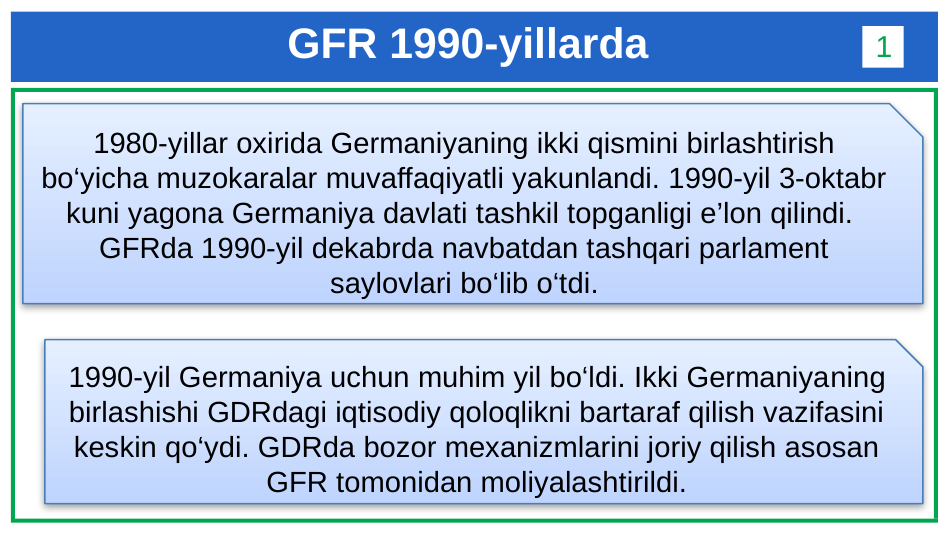

# GFR 1990-yillarda
1

1980-yillar oxirida Germaniyaning ikki qismini birlashtirish bo‘yicha muzokaralar muvaffaqiyatli yakunlandi. 1990-yil 3-oktabr kuni yagona Germaniya davlati tashkil topganligi e’lon qilindi.
GFRda 1990-yil dekabrda navbatdan tashqari parlament saylovlari bo‘lib o‘tdi.
1990-yil Germaniya uchun muhim yil bo‘ldi. Ikki Germaniya­ning birlashishi GDRdagi iqtisodiy qoloqlikni bartaraf qilish vazifasini keskin qo‘ydi. GDRda bozor mexanizmlarini joriy qilish asosan GFR tomonidan moliyalashtirildi.